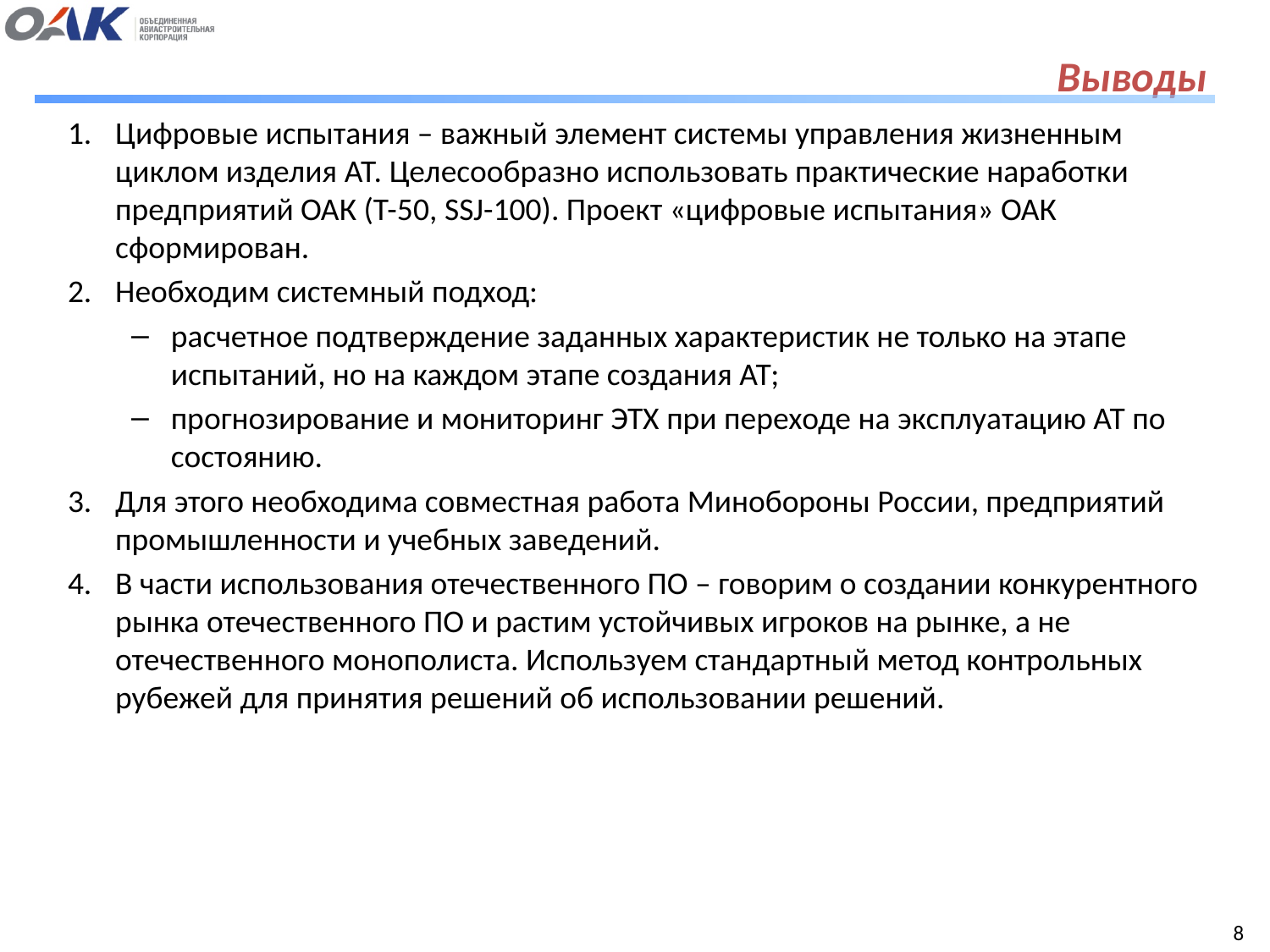

# Выводы

Цифровые испытания – важный элемент системы управления жизненным циклом изделия АТ. Целесообразно использовать практические наработки предприятий ОАК (Т-50, SSJ-100). Проект «цифровые испытания» ОАК сформирован.
Необходим системный подход:
расчетное подтверждение заданных характеристик не только на этапе испытаний, но на каждом этапе создания АТ;
прогнозирование и мониторинг ЭТХ при переходе на эксплуатацию АТ по состоянию.
Для этого необходима совместная работа Минобороны России, предприятий промышленности и учебных заведений.
В части использования отечественного ПО – говорим о создании конкурентного рынка отечественного ПО и растим устойчивых игроков на рынке, а не отечественного монополиста. Используем стандартный метод контрольных рубежей для принятия решений об использовании решений.
8